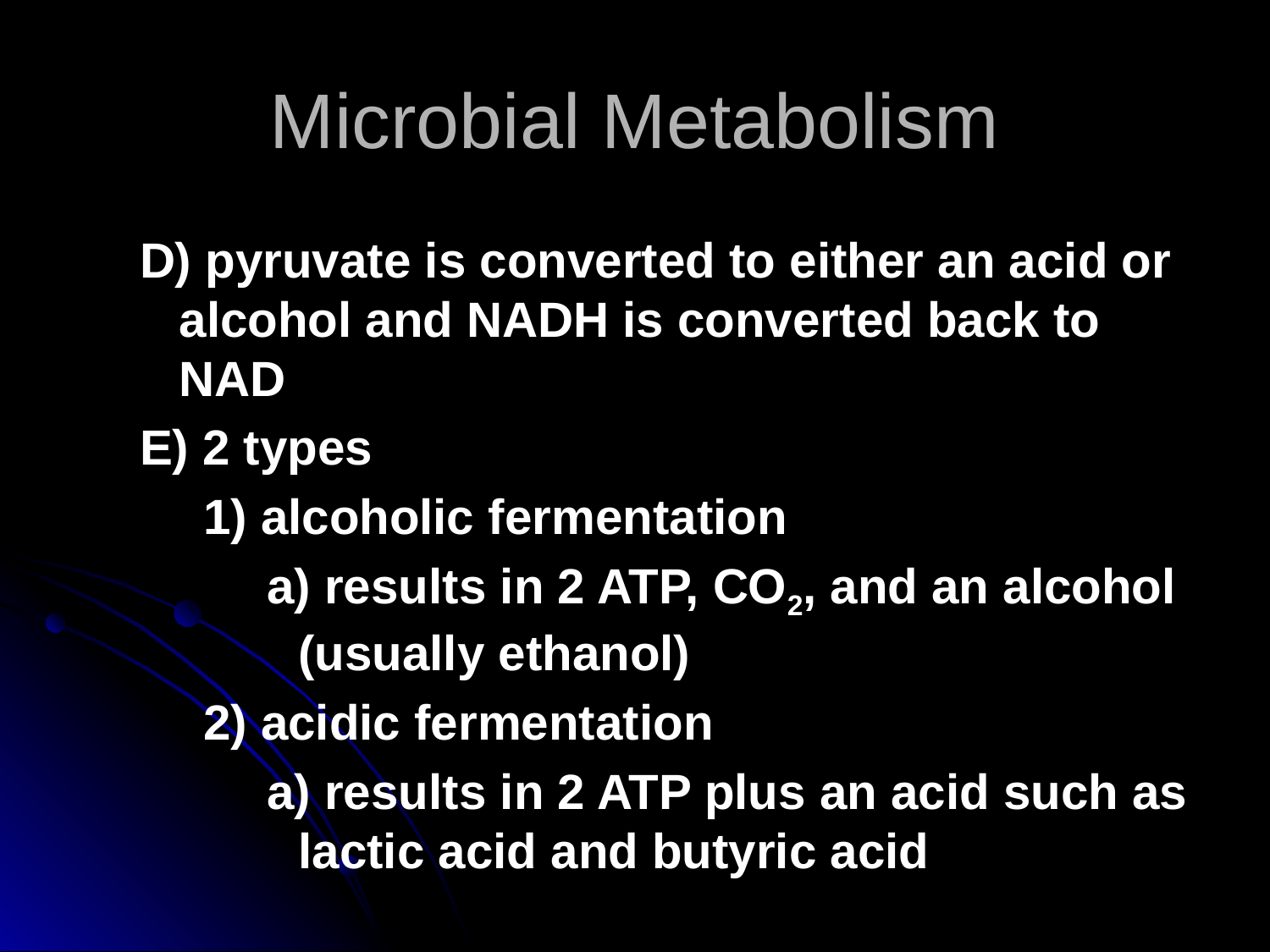

Microbial Metabolism
D) pyruvate is converted to either an acid or alcohol and NADH is converted back to NAD
E) 2 types
1) alcoholic fermentation
a) results in 2 ATP, CO2, and an alcohol (usually ethanol)
2) acidic fermentation
a) results in 2 ATP plus an acid such as lactic acid and butyric acid